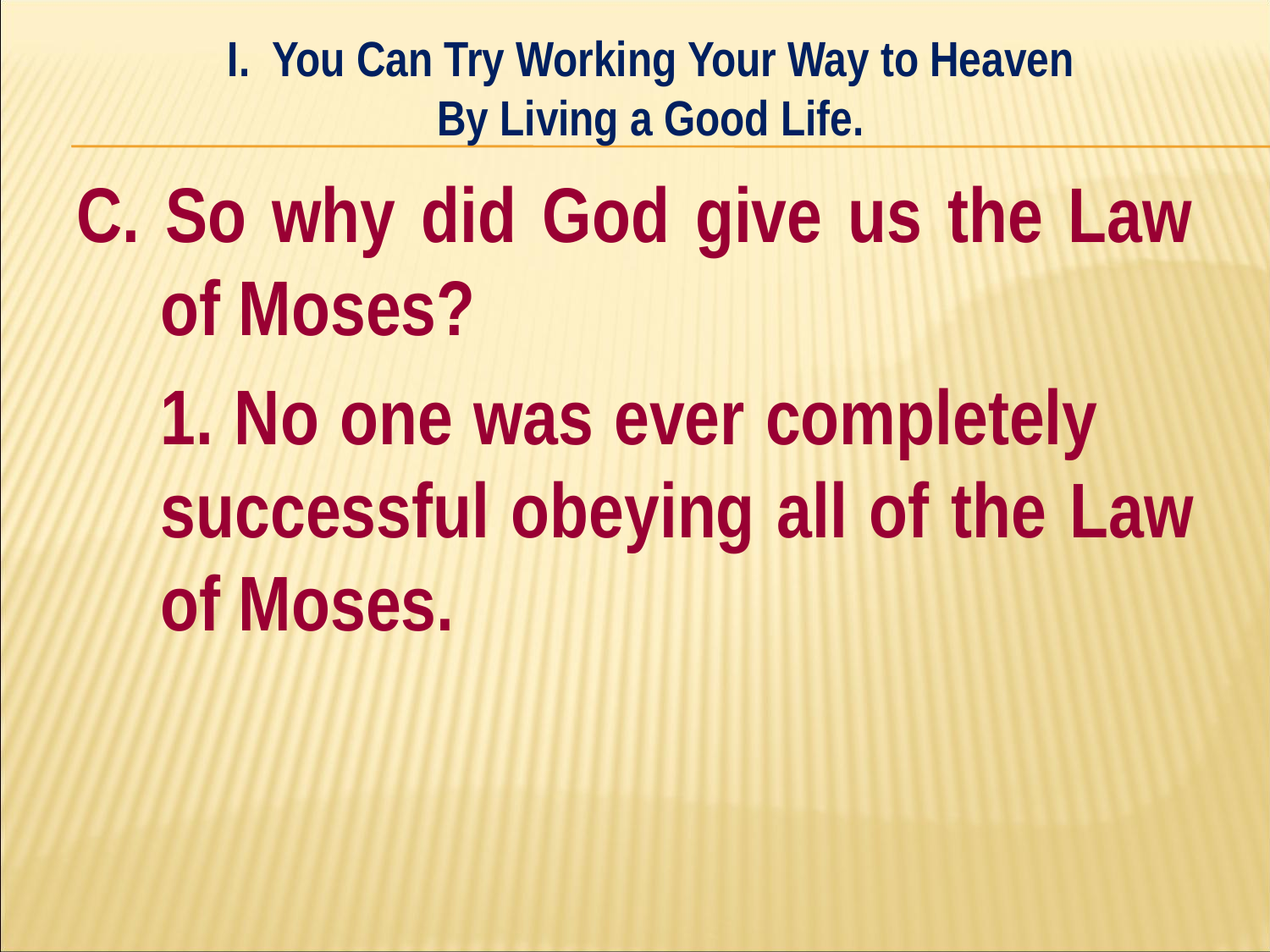

I.  You Can Try Working Your Way to Heaven
By Living a Good Life.
#
C. So why did God give us the Law of Moses?
	1. No one was ever completely 	successful obeying all of the 	Law of Moses.